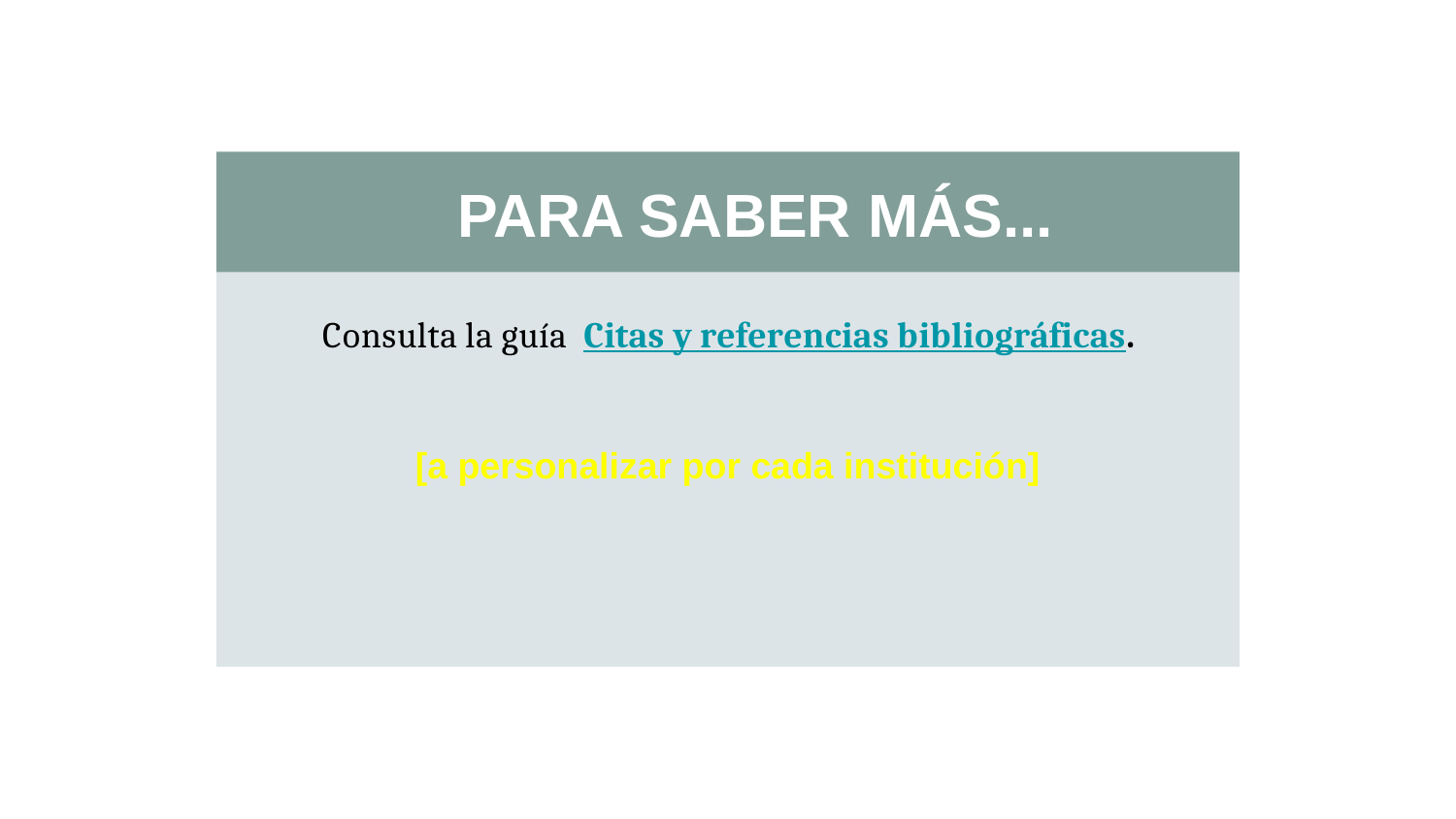

PARA SABER MÁS...

Consulta la guía  Citas y referencias bibliográficas.

[a personalizar por cada institución]